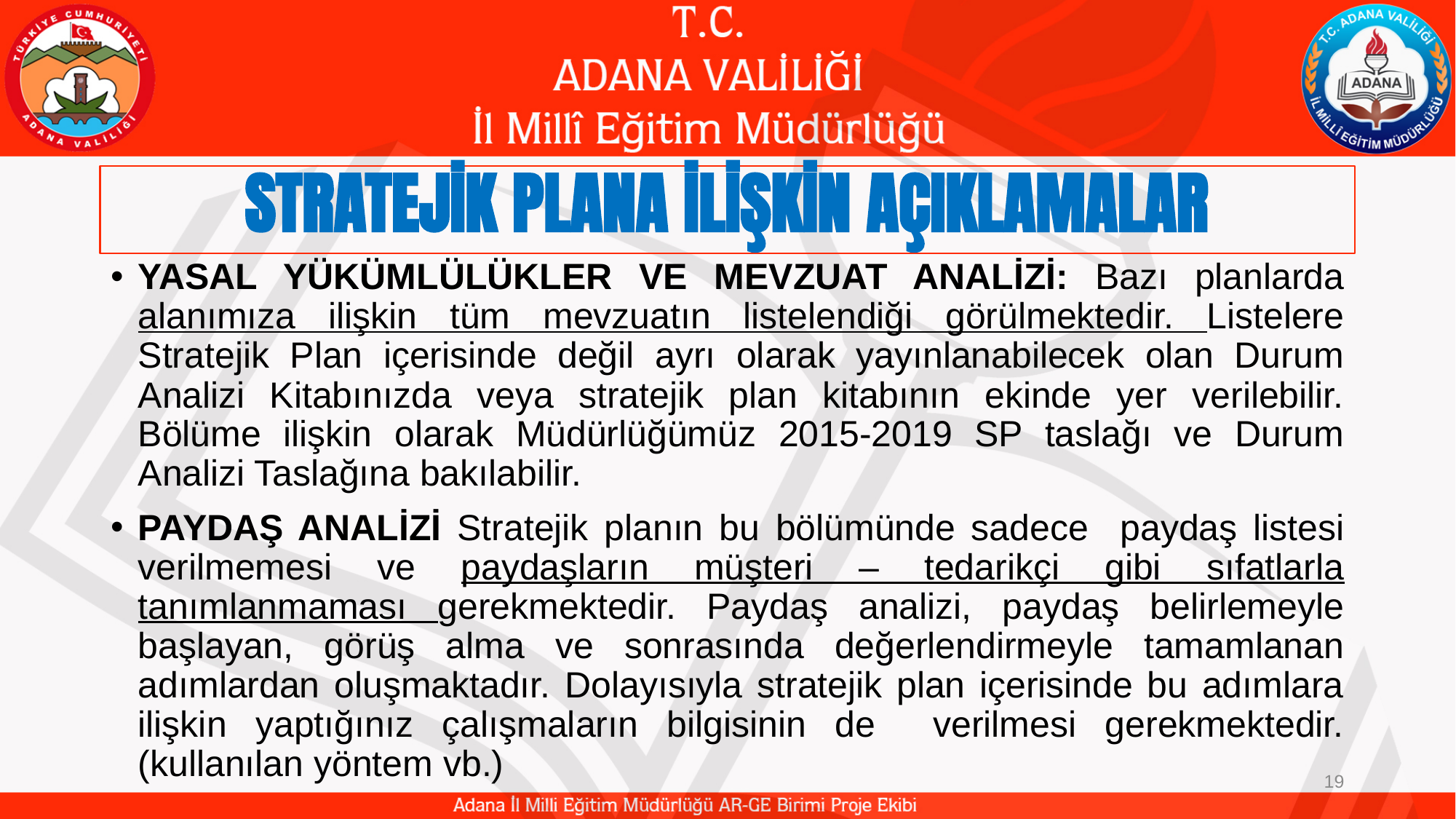

# STRATEJİK PLANA İLİŞKİN AÇIKLAMALAR
YASAL YÜKÜMLÜLÜKLER VE MEVZUAT ANALİZİ: Bazı planlarda alanımıza ilişkin tüm mevzuatın listelendiği görülmektedir. Listelere Stratejik Plan içerisinde değil ayrı olarak yayınlanabilecek olan Durum Analizi Kitabınızda veya stratejik plan kitabının ekinde yer verilebilir. Bölüme ilişkin olarak Müdürlüğümüz 2015-2019 SP taslağı ve Durum Analizi Taslağına bakılabilir.
PAYDAŞ ANALİZİ Stratejik planın bu bölümünde sadece  paydaş listesi verilmemesi ve paydaşların müşteri – tedarikçi gibi sıfatlarla tanımlanmaması gerekmektedir. Paydaş analizi, paydaş belirlemeyle başlayan, görüş alma ve sonrasında değerlendirmeyle tamamlanan adımlardan oluşmaktadır. Dolayısıyla stratejik plan içerisinde bu adımlara ilişkin yaptığınız çalışmaların bilgisinin de  verilmesi gerekmektedir. (kullanılan yöntem vb.)
19